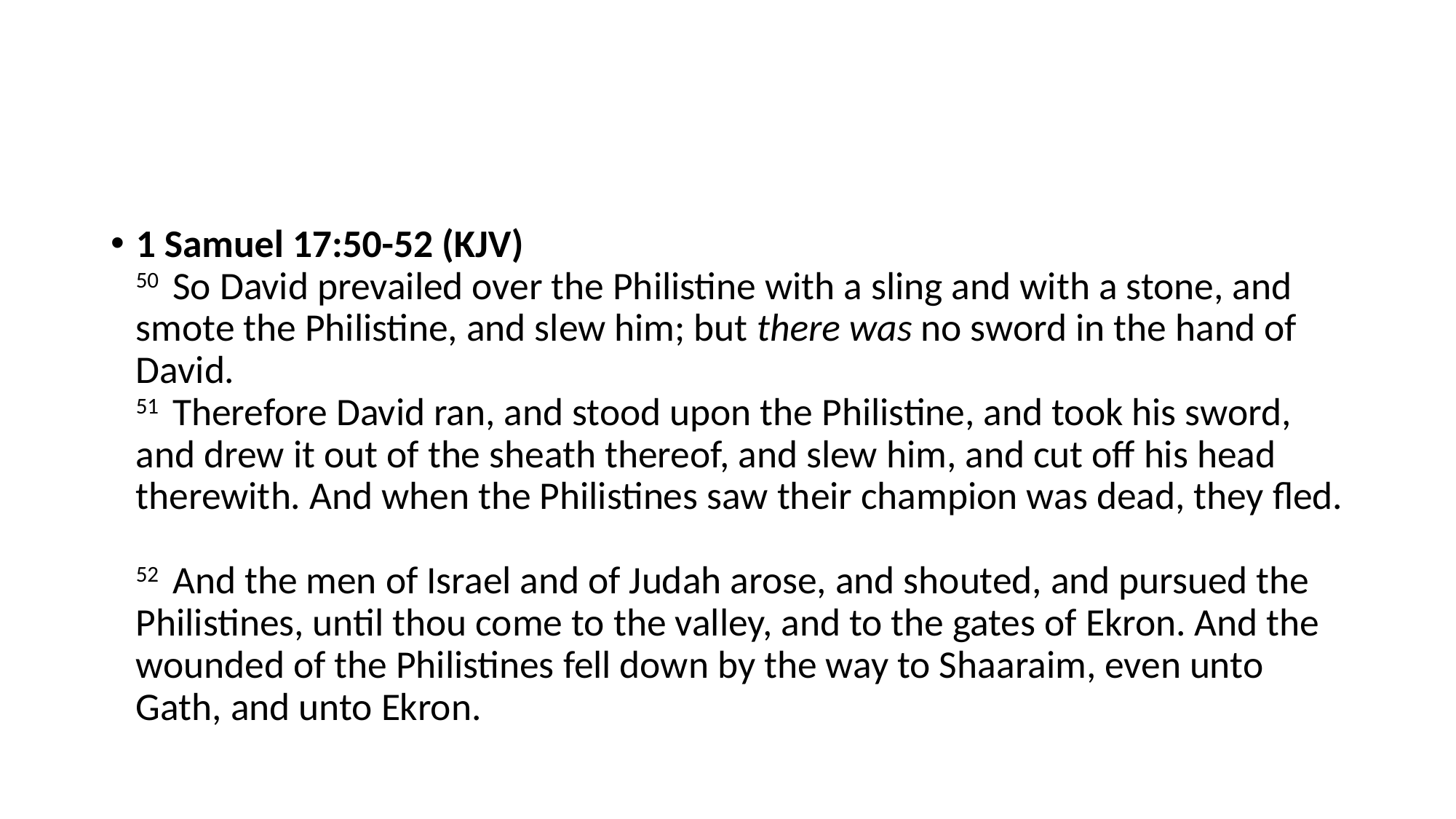

#
1 Samuel 17:50-52 (KJV)
50  So David prevailed over the Philistine with a sling and with a stone, and smote the Philistine, and slew him; but there was no sword in the hand of David.
51  Therefore David ran, and stood upon the Philistine, and took his sword, and drew it out of the sheath thereof, and slew him, and cut off his head therewith. And when the Philistines saw their champion was dead, they fled.
52  And the men of Israel and of Judah arose, and shouted, and pursued the Philistines, until thou come to the valley, and to the gates of Ekron. And the wounded of the Philistines fell down by the way to Shaaraim, even unto Gath, and unto Ekron.